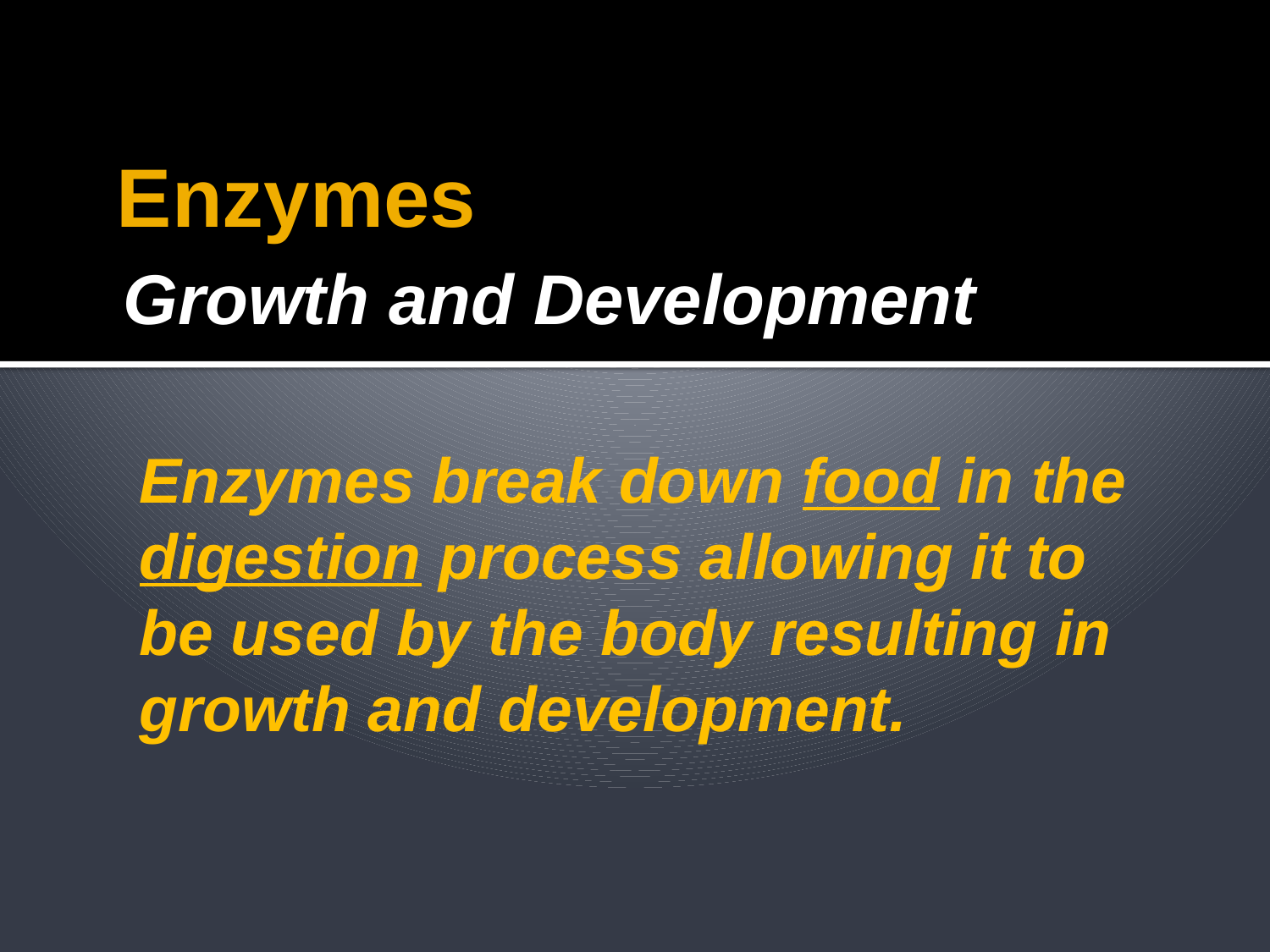

# Enzymes
Growth and Development

Enzymes break down food in the digestion process allowing it to be used by the body resulting in growth and development.